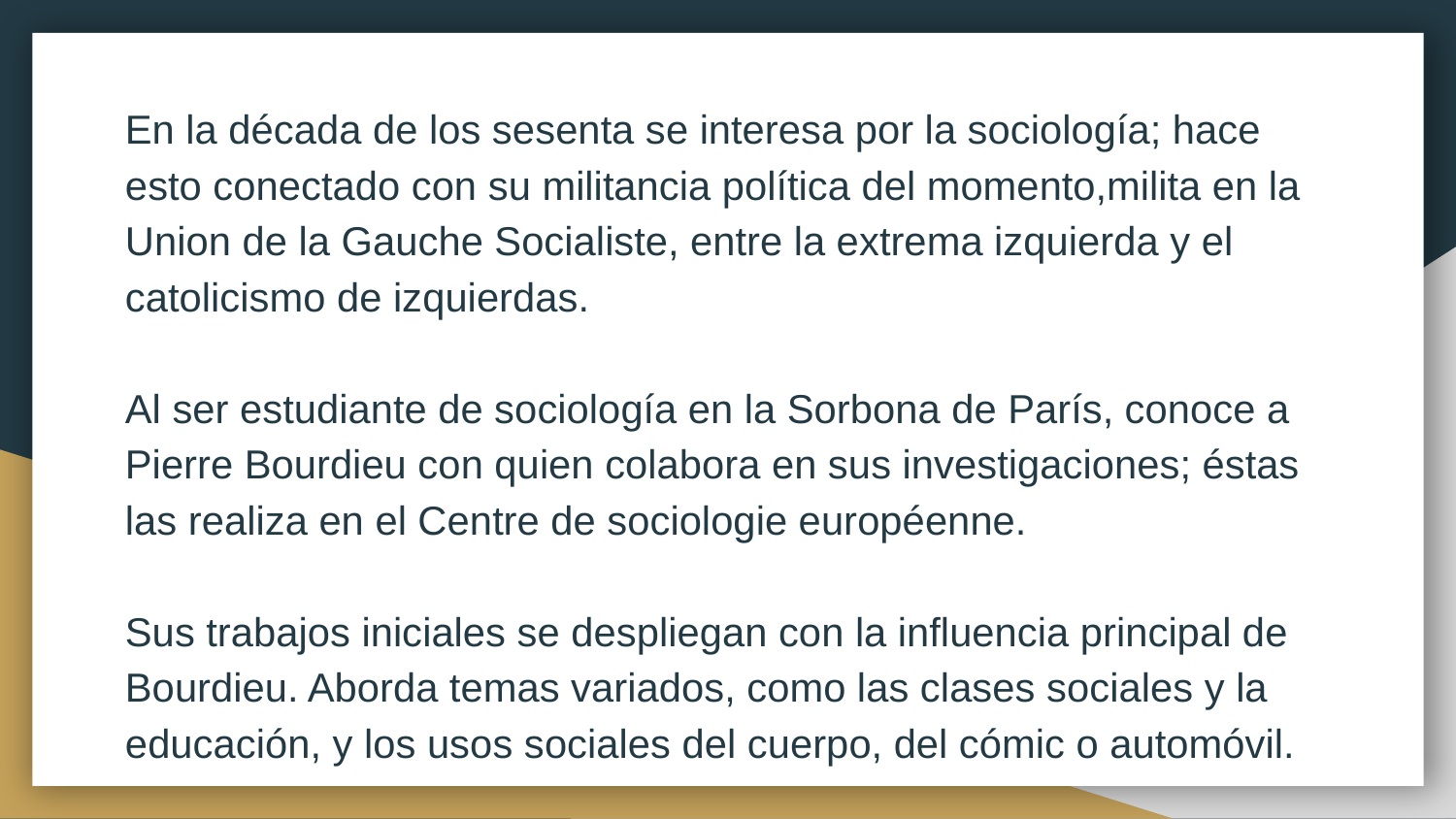

En la década de los sesenta se interesa por la sociología; hace esto conectado con su militancia política del momento,milita en la Union de la Gauche Socialiste, entre la extrema izquierda y el catolicismo de izquierdas.
Al ser estudiante de sociología en la Sorbona de París, conoce a Pierre Bourdieu con quien colabora en sus investigaciones; éstas las realiza en el Centre de sociologie européenne.
Sus trabajos iniciales se despliegan con la influencia principal de Bourdieu. Aborda temas variados, como las clases sociales y la educación, y los usos sociales del cuerpo, del cómic o automóvil.